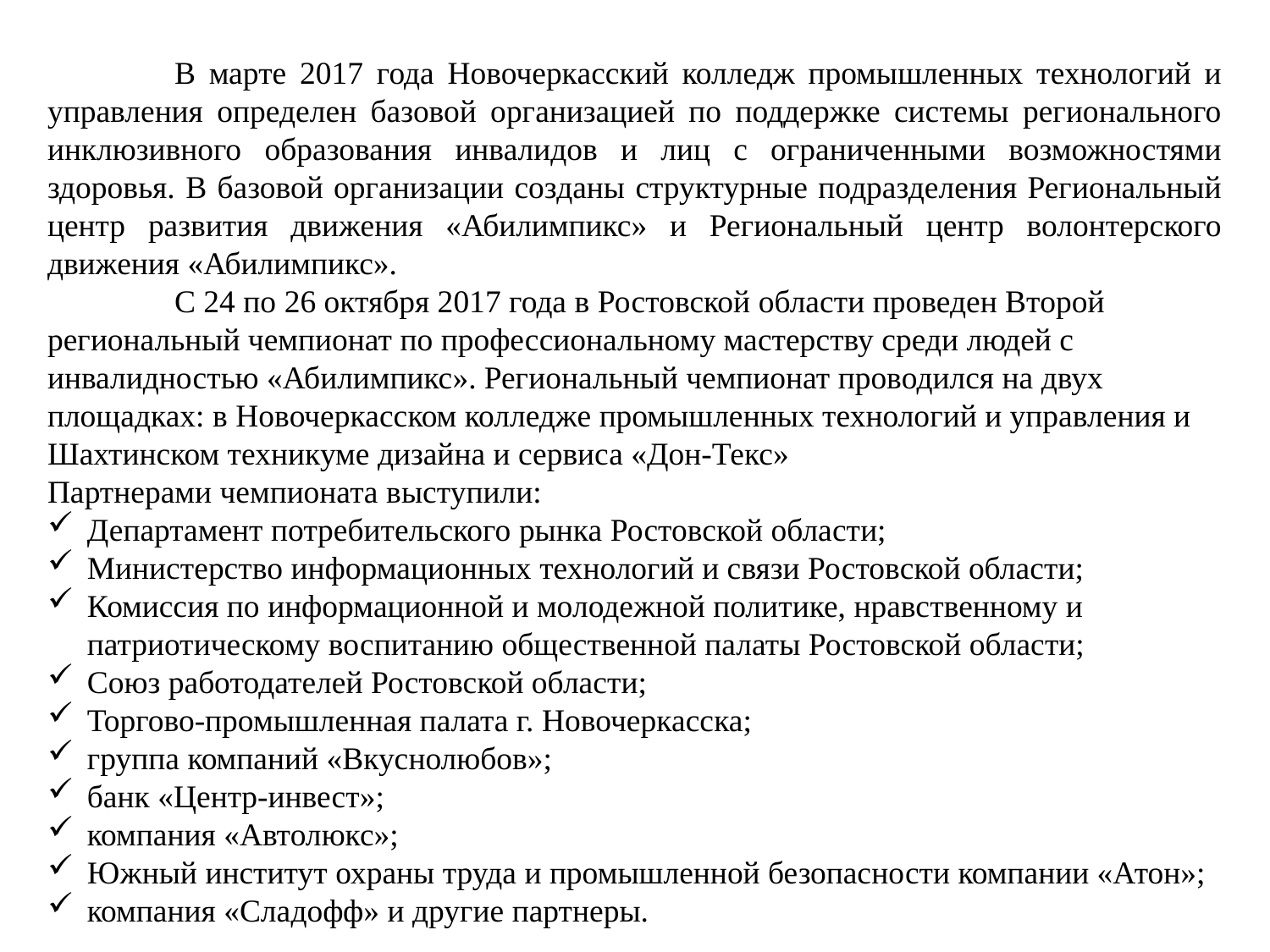

В марте 2017 года Новочеркасский колледж промышленных технологий и управления определен базовой организацией по поддержке системы регионального инклюзивного образования инвалидов и лиц с ограниченными возможностями здоровья. В базовой организации созданы структурные подразделения Региональный центр развития движения «Абилимпикс» и Региональный центр волонтерского движения «Абилимпикс».
	С 24 по 26 октября 2017 года в Ростовской области проведен Второй региональный чемпионат по профессиональному мастерству среди людей с инвалидностью «Абилимпикс». Региональный чемпионат проводился на двух площадках: в Новочеркасском колледже промышленных технологий и управления и Шахтинском техникуме дизайна и сервиса «Дон-Текс»
Партнерами чемпионата выступили:
Департамент потребительского рынка Ростовской области;
Министерство информационных технологий и связи Ростовской области;
Комиссия по информационной и молодежной политике, нравственному и патриотическому воспитанию общественной палаты Ростовской области;
Союз работодателей Ростовской области;
Торгово-промышленная палата г. Новочеркасска;
группа компаний «Вкуснолюбов»;
банк «Центр-инвест»;
компания «Автолюкс»;
Южный институт охраны труда и промышленной безопасности компании «Атон»;
компания «Сладофф» и другие партнеры.